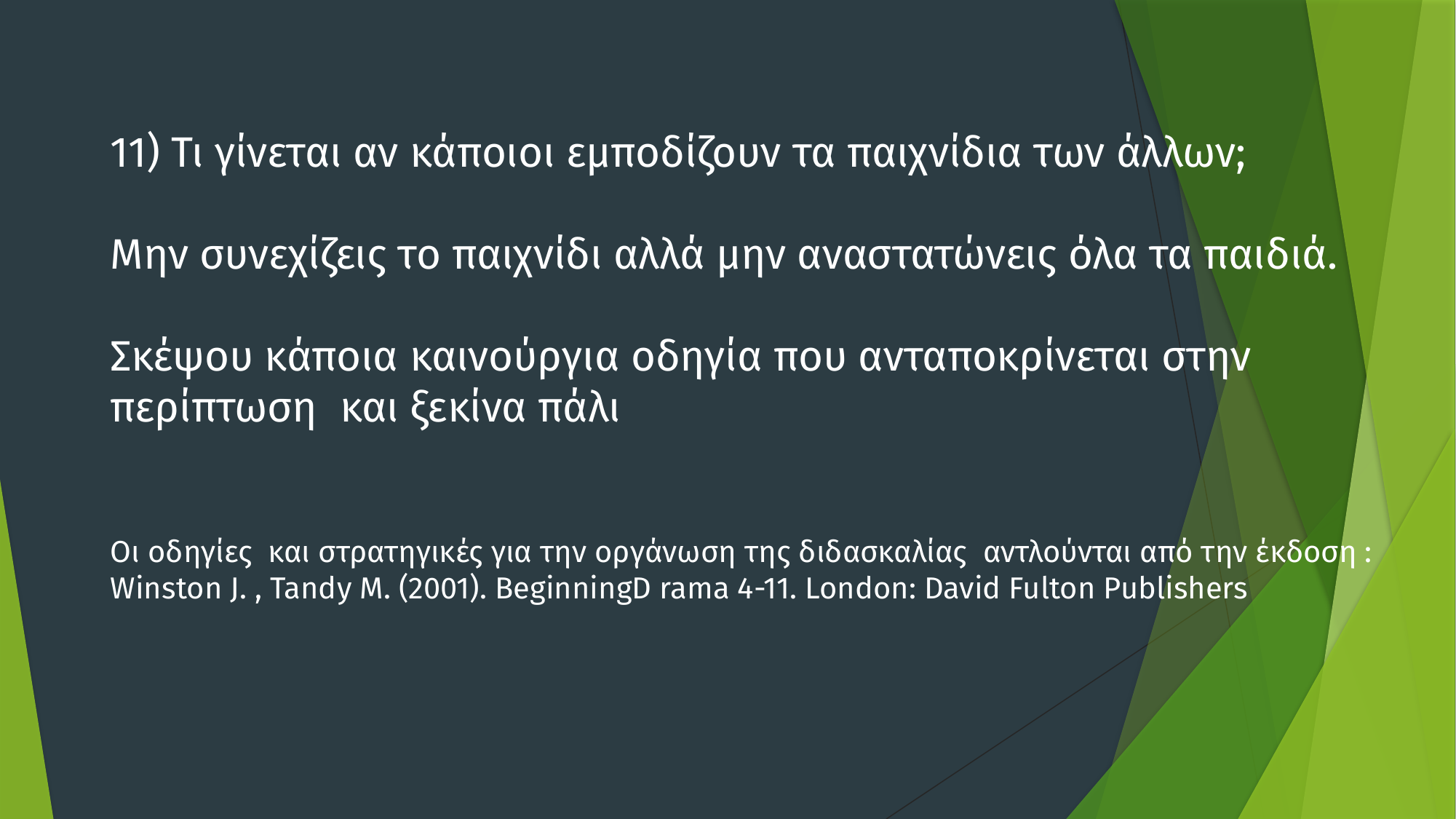

11) Τι γίνεται αν κάποιοι εμποδίζουν τα παιχνίδια των άλλων;

Μην συνεχίζεις το παιχνίδι αλλά μην αναστατώνεις όλα τα παιδιά.

Σκέψου κάποια καινούργια οδηγία που ανταποκρίνεται στην περίπτωση  και ξεκίνα πάλι

Οι οδηγίες  και στρατηγικές για την οργάνωση της διδασκαλίας  αντλούνται από την έκδοση :
Winston J. , Tandy M. (2001). BeginningD rama 4-11. London: David Fulton Publishers